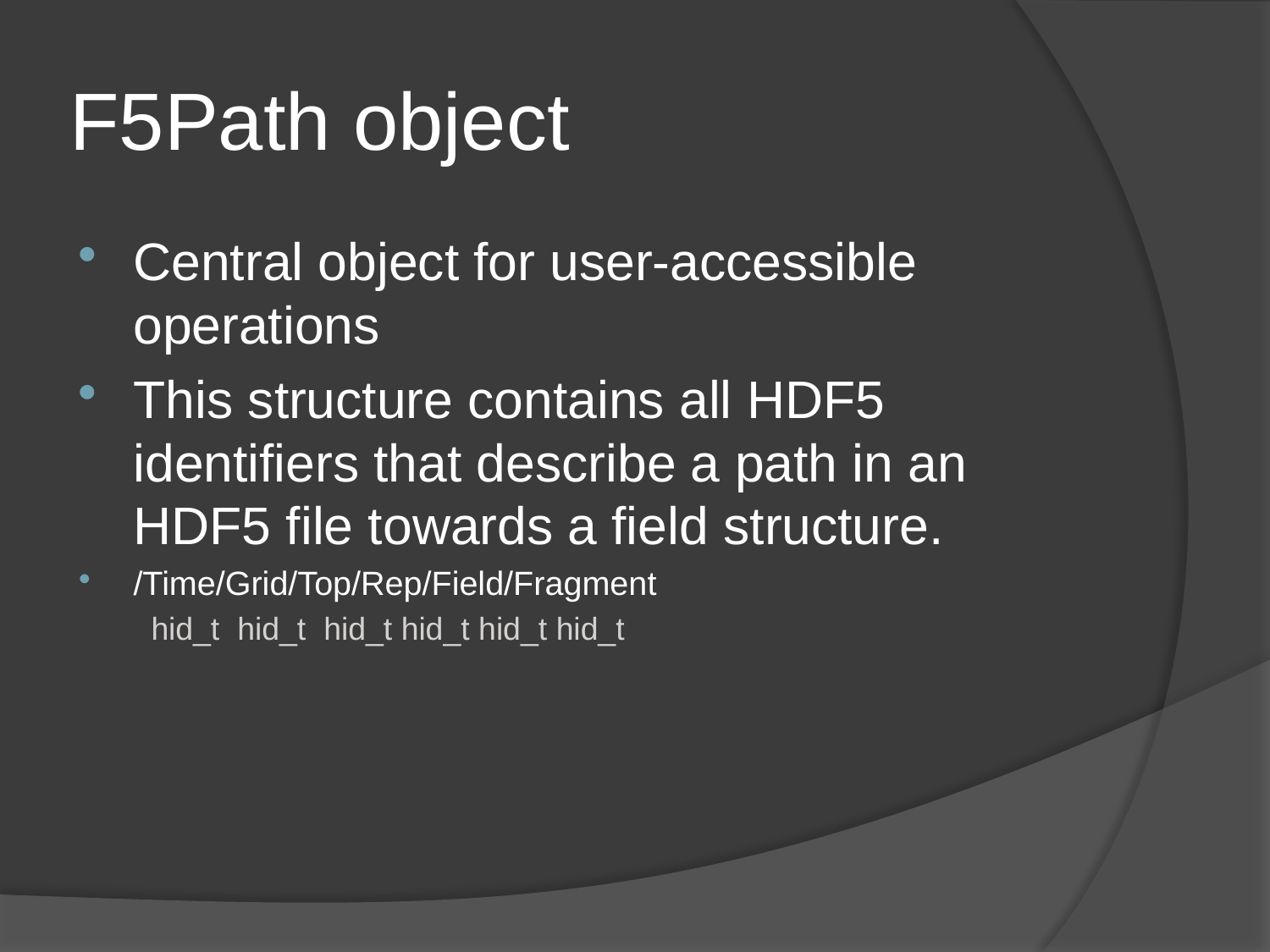

# F5Path object
Central object for user-accessible operations
This structure contains all HDF5 identifiers that describe a path in an HDF5 file towards a field structure.
/Time/Grid/Top/Rep/Field/Fragment
        hid_t  hid_t  hid_t hid_t hid_t hid_t